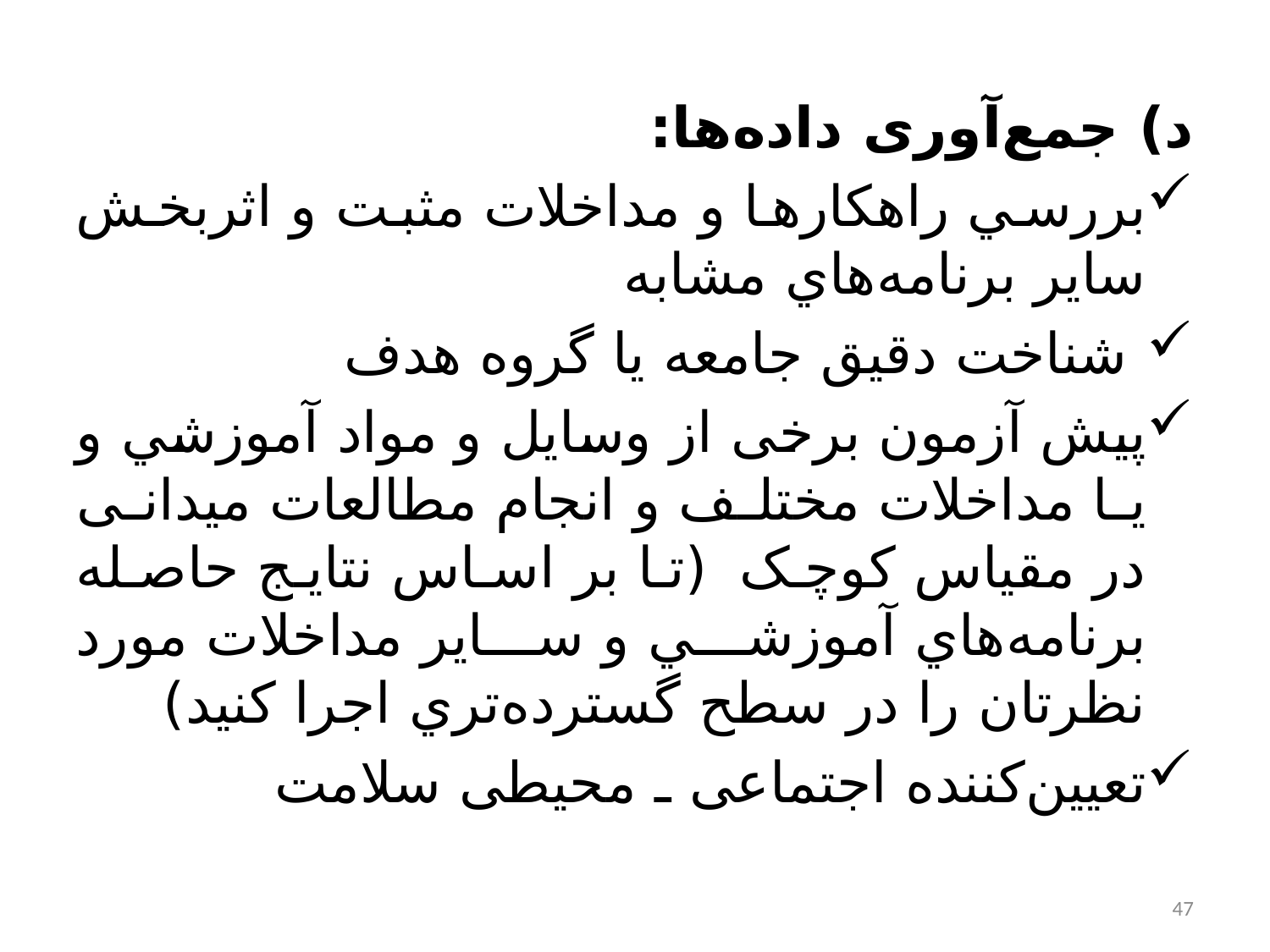

#
د) جمع‌آوری داده‌ها:
بررسي راهكارها و مداخلات مثبت و اثربخش ساير برنامه‌هاي مشابه
 شناخت دقيق جامعه یا گروه هدف
پیش آزمون برخی از وسایل و مواد آموزشي و یا مداخلات مختلف و انجام مطالعات میدانی در مقیاس کوچک (تا بر اساس نتايج حاصله برنامه‌هاي آموزشي و ساير مداخلات مورد نظرتان را در سطح گسترده‌تري اجرا كنيد)
تعیین‌کننده اجتماعی ـ محیطی سلامت

47